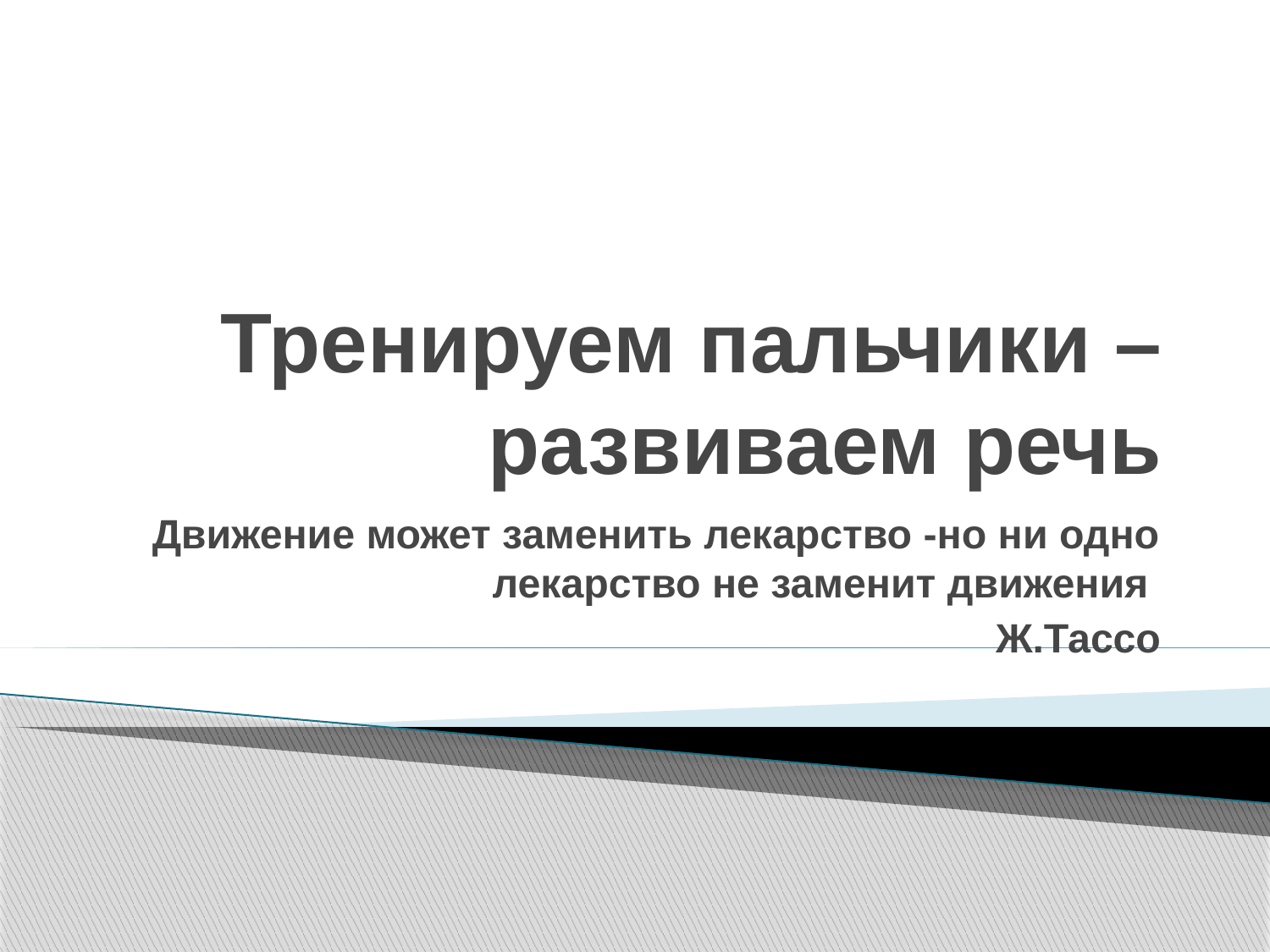

# Тренируем пальчики – развиваем речь
Движение может заменить лекарство -но ни одно лекарство не заменит движения
Ж.Тассо